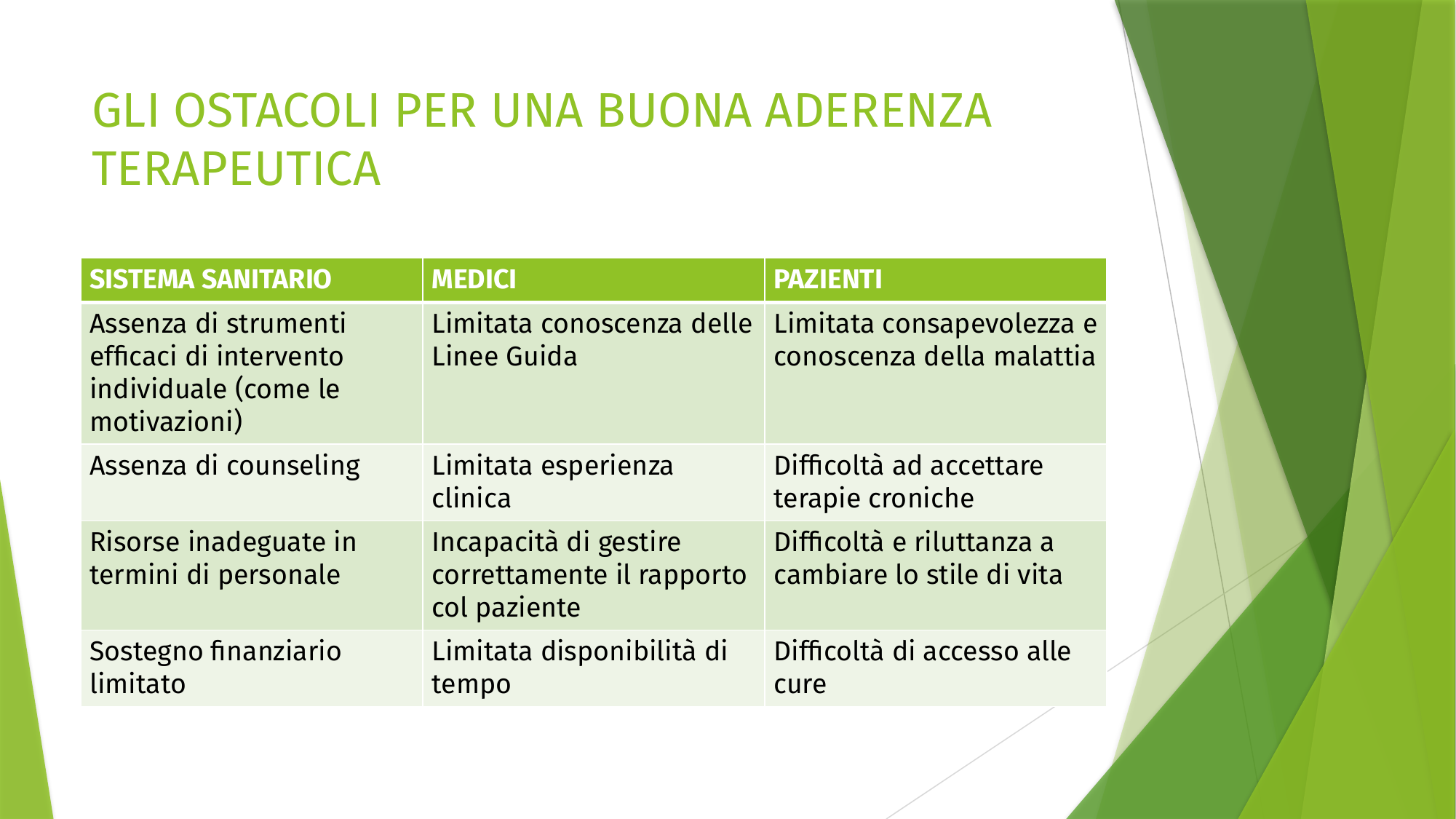

# GLI OSTACOLI PER UNA BUONA ADERENZA TERAPEUTICA
| SISTEMA SANITARIO | MEDICI | PAZIENTI |
| --- | --- | --- |
| Assenza di strumenti efficaci di intervento individuale (come le motivazioni) | Limitata conoscenza delle Linee Guida | Limitata consapevolezza e conoscenza della malattia |
| Assenza di counseling | Limitata esperienza clinica | Difficoltà ad accettare terapie croniche |
| Risorse inadeguate in termini di personale | Incapacità di gestire correttamente il rapporto col paziente | Difficoltà e riluttanza a cambiare lo stile di vita |
| Sostegno finanziario limitato | Limitata disponibilità di tempo | Difficoltà di accesso alle cure |